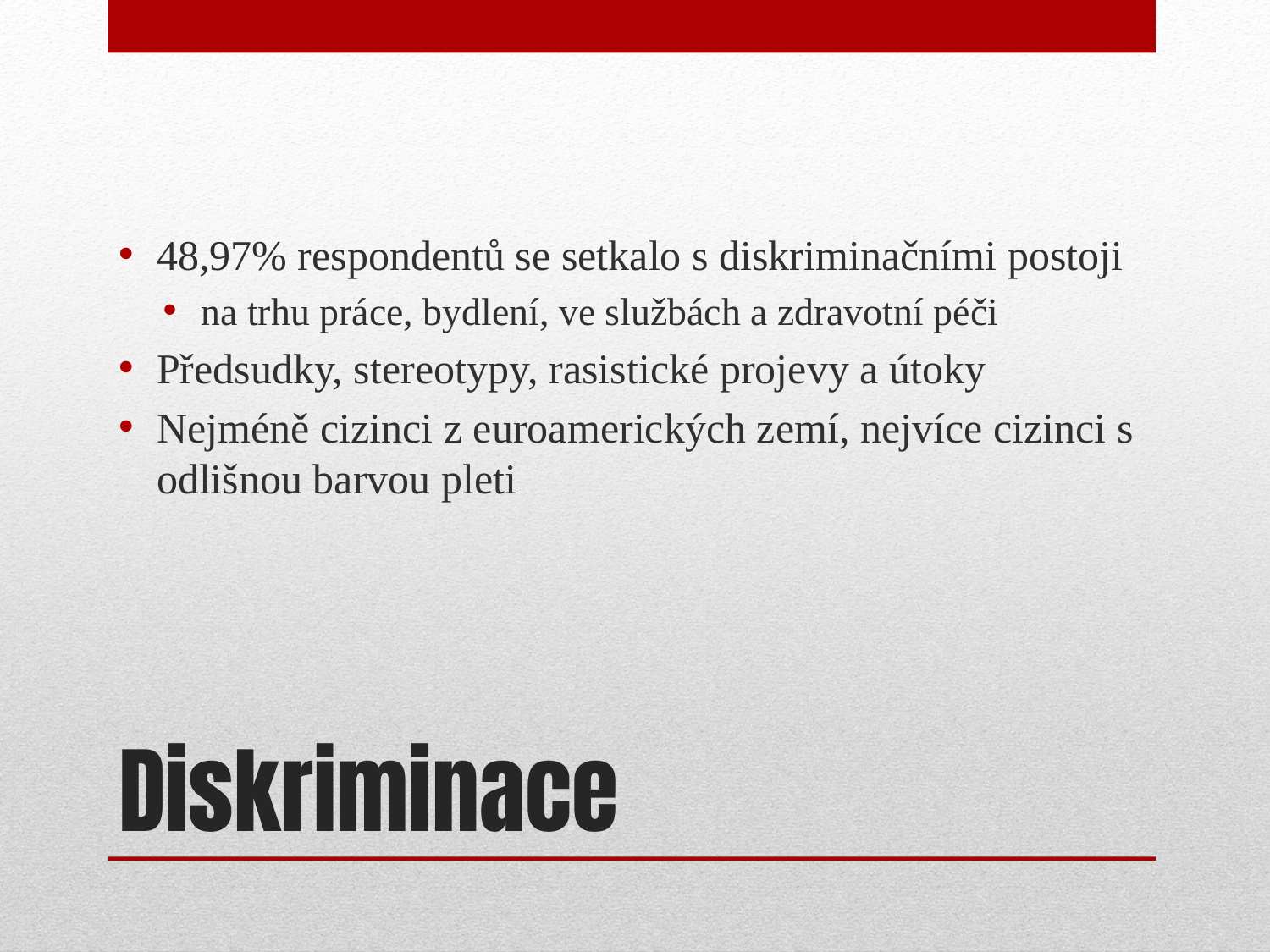

48,97% respondentů se setkalo s diskriminačními postoji
na trhu práce, bydlení, ve službách a zdravotní péči
Předsudky, stereotypy, rasistické projevy a útoky
Nejméně cizinci z euroamerických zemí, nejvíce cizinci s odlišnou barvou pleti
# Diskriminace